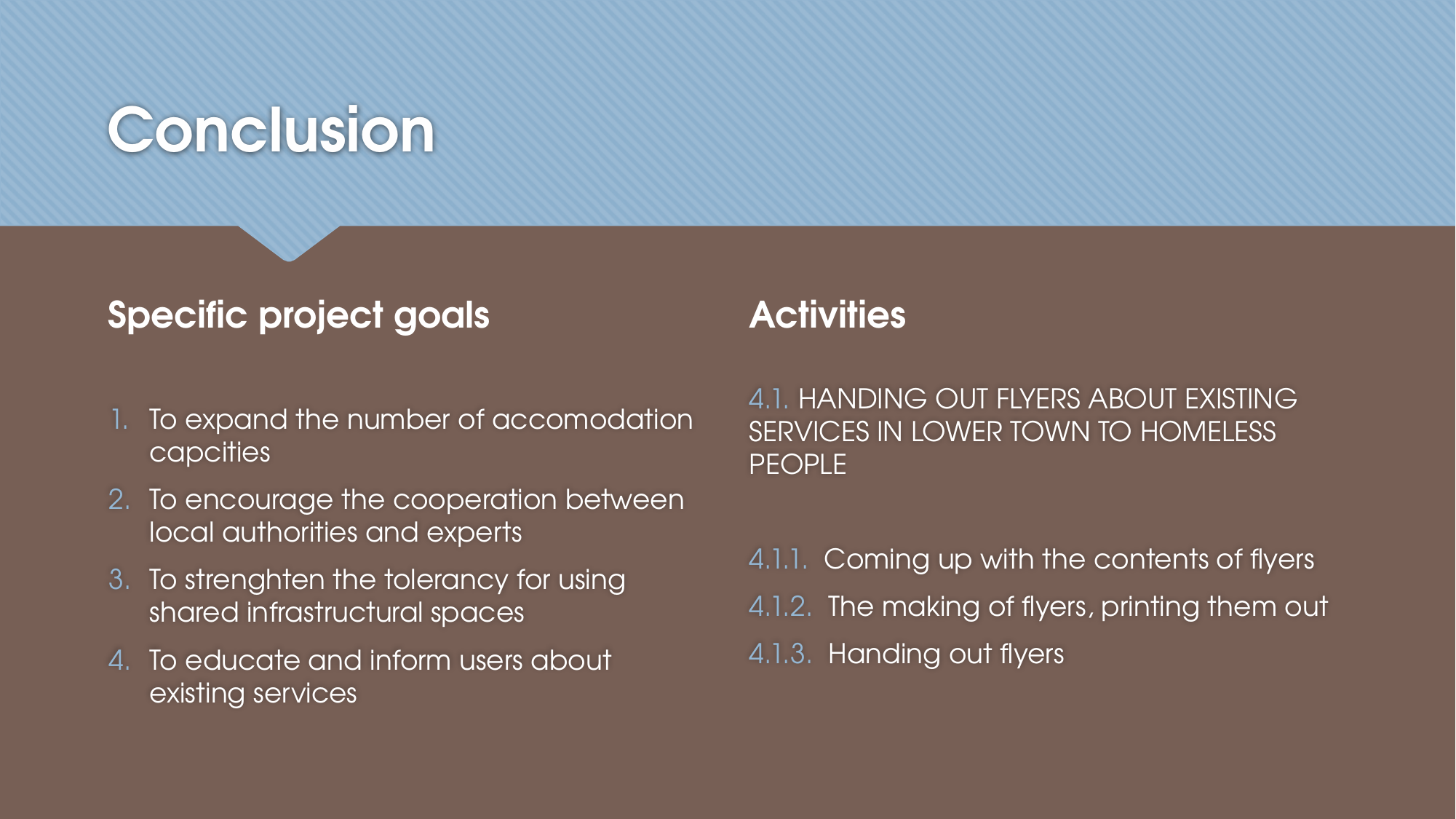

# Conclusion
Specific project goals
Activities
To expand the number of accomodation capcities
To encourage the cooperation between local authorities and experts
To strenghten the tolerancy for using shared infrastructural spaces
To educate and inform users about existing services
4.1. HANDING OUT FLYERS ABOUT EXISTING SERVICES IN LOWER TOWN TO HOMELESS PEOPLE

4.1.1.  Coming up with the contents of flyers
4.1.2.  The making of flyers, printing them out
4.1.3.  Handing out flyers